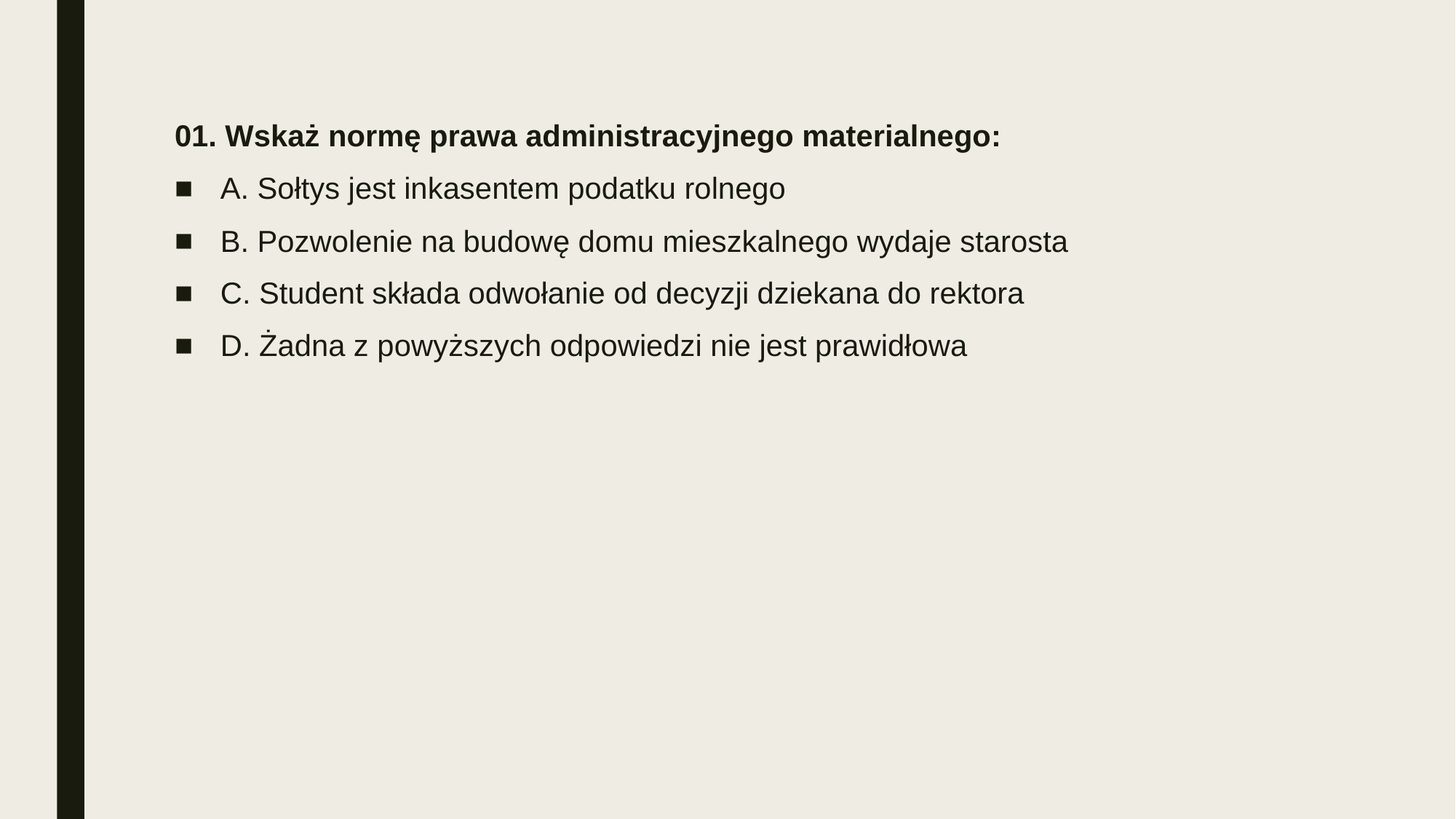

01. Wskaż normę prawa administracyjnego materialnego:
A. Sołtys jest inkasentem podatku rolnego
B. Pozwolenie na budowę domu mieszkalnego wydaje starosta
C. Student składa odwołanie od decyzji dziekana do rektora
D. Żadna z powyższych odpowiedzi nie jest prawidłowa